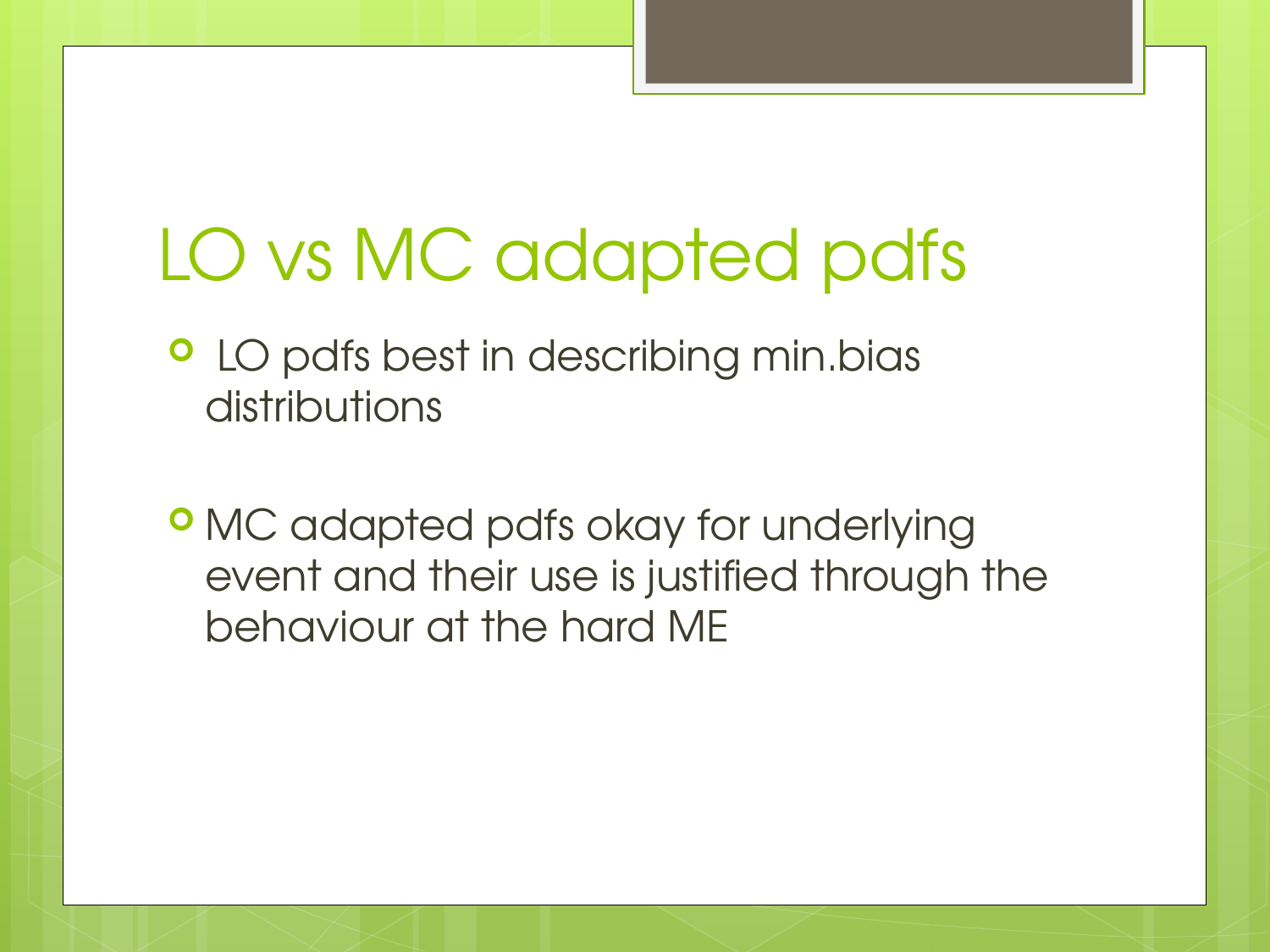

# LO vs MC adapted pdfs
 LO pdfs best in describing min.bias distributions

MC adapted pdfs okay for underlying event and their use is justified through the behaviour at the hard ME